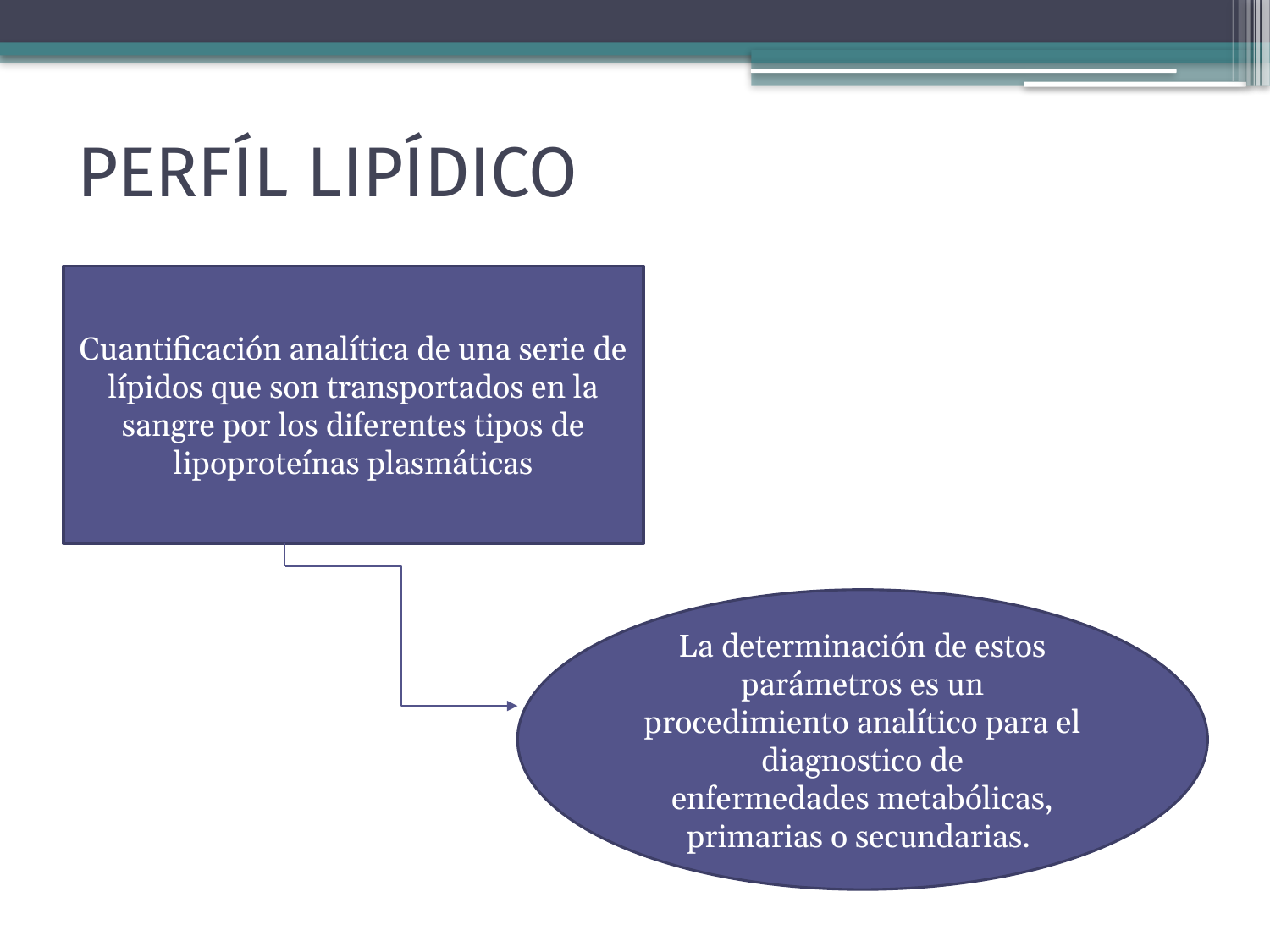

# PERFÍL LIPÍDICO
Cuantificación analítica de una serie de
lípidos que son transportados en la sangre por los diferentes tipos de
lipoproteínas plasmáticas

La determinación de estos parámetros es un
procedimiento analítico para el diagnostico de
enfermedades metabólicas, primarias o secundarias.